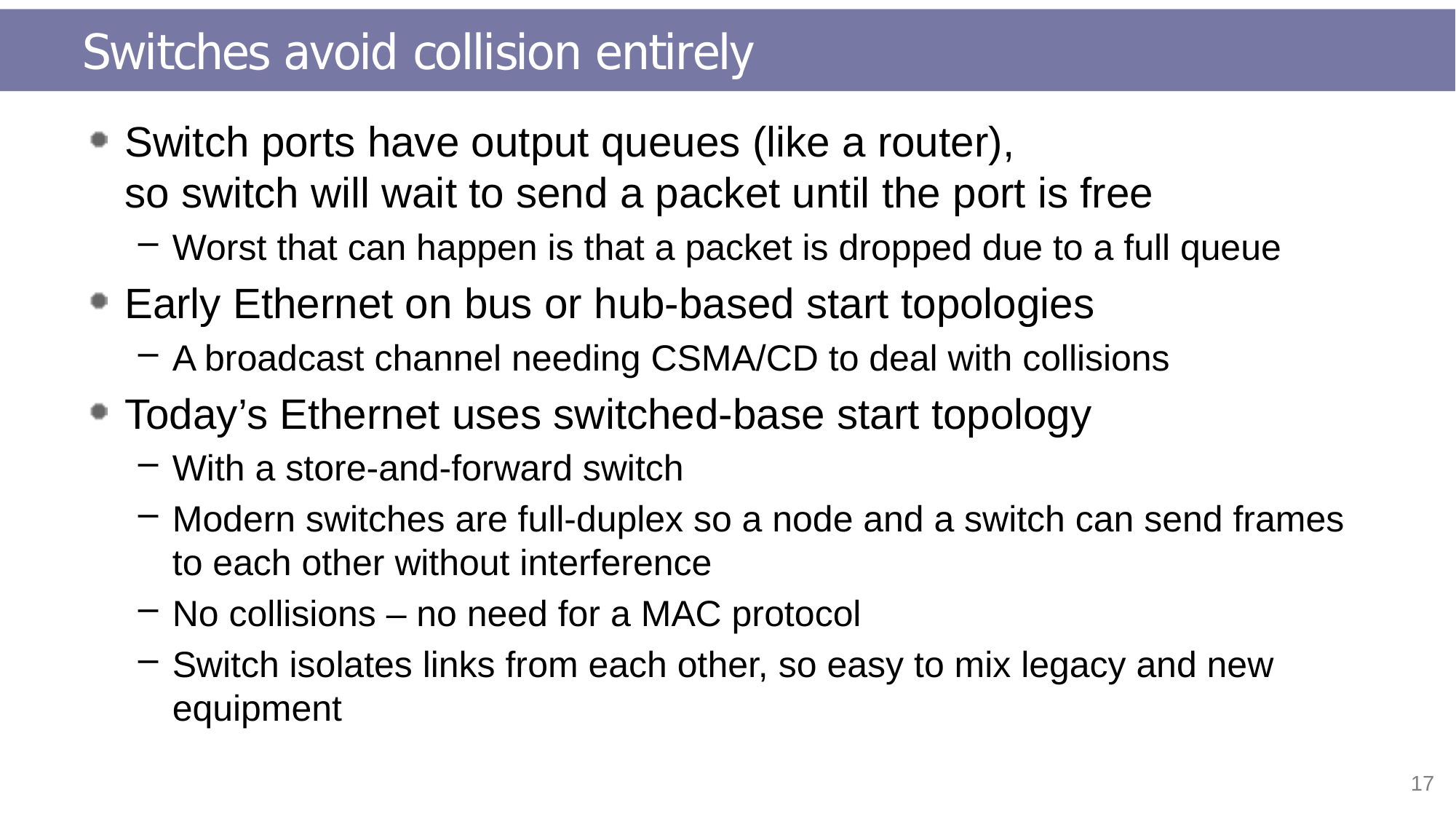

# Switches avoid collision entirely
Switch ports have output queues (like a router),
so switch will wait to send a packet until the port is free
Worst that can happen is that a packet is dropped due to a full queue
Early Ethernet on bus or hub-based start topologies
A broadcast channel needing CSMA/CD to deal with collisions
Today’s Ethernet uses switched-base start topology
With a store-and-forward switch
Modern switches are full-duplex so a node and a switch can send frames to each other without interference
No collisions – no need for a MAC protocol
Switch isolates links from each other, so easy to mix legacy and new equipment
17